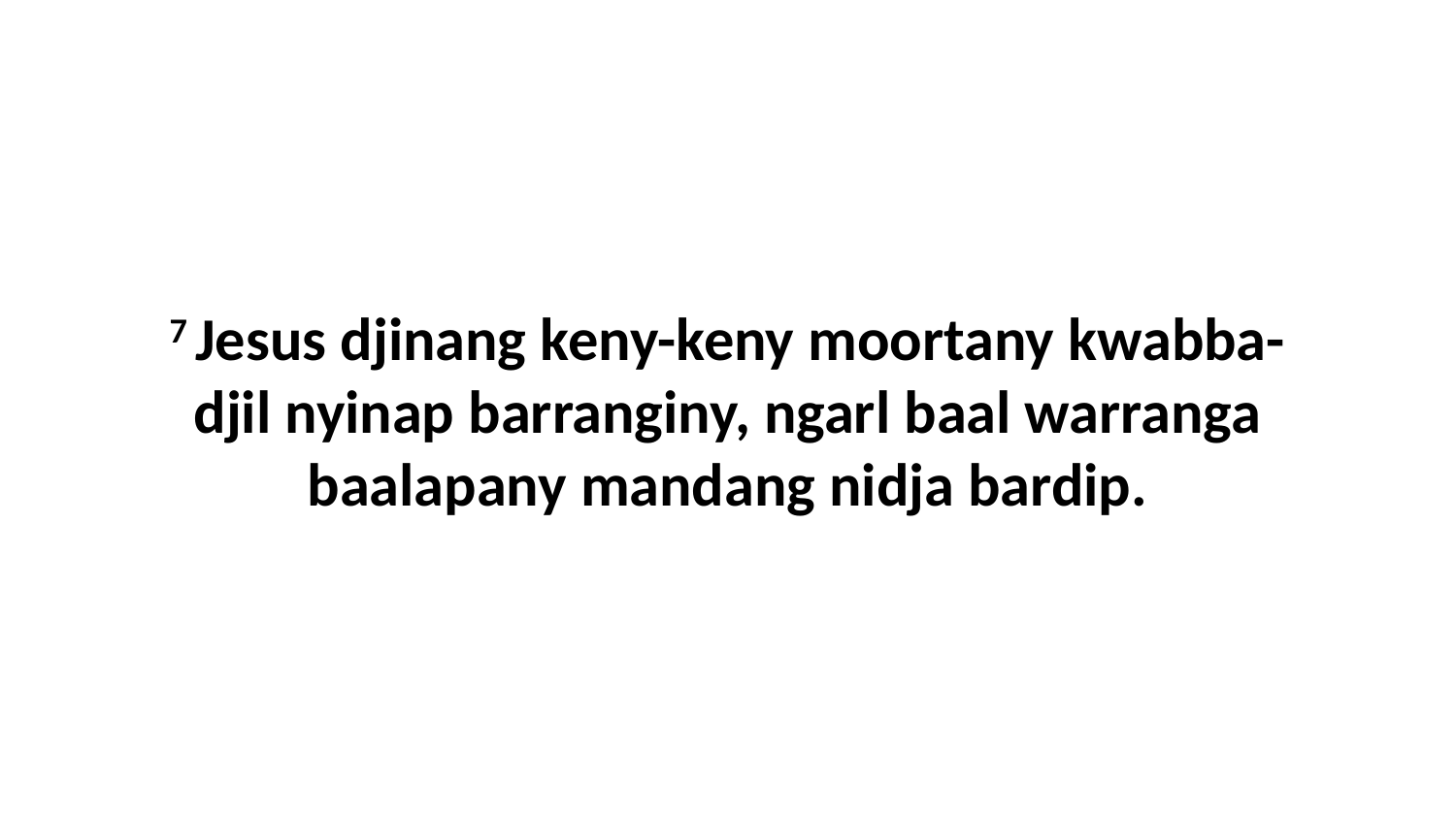

7 Jesus djinang keny-keny moortany kwabba-djil nyinap barranginy, ngarl baal warranga baalapany mandang nidja bardip.